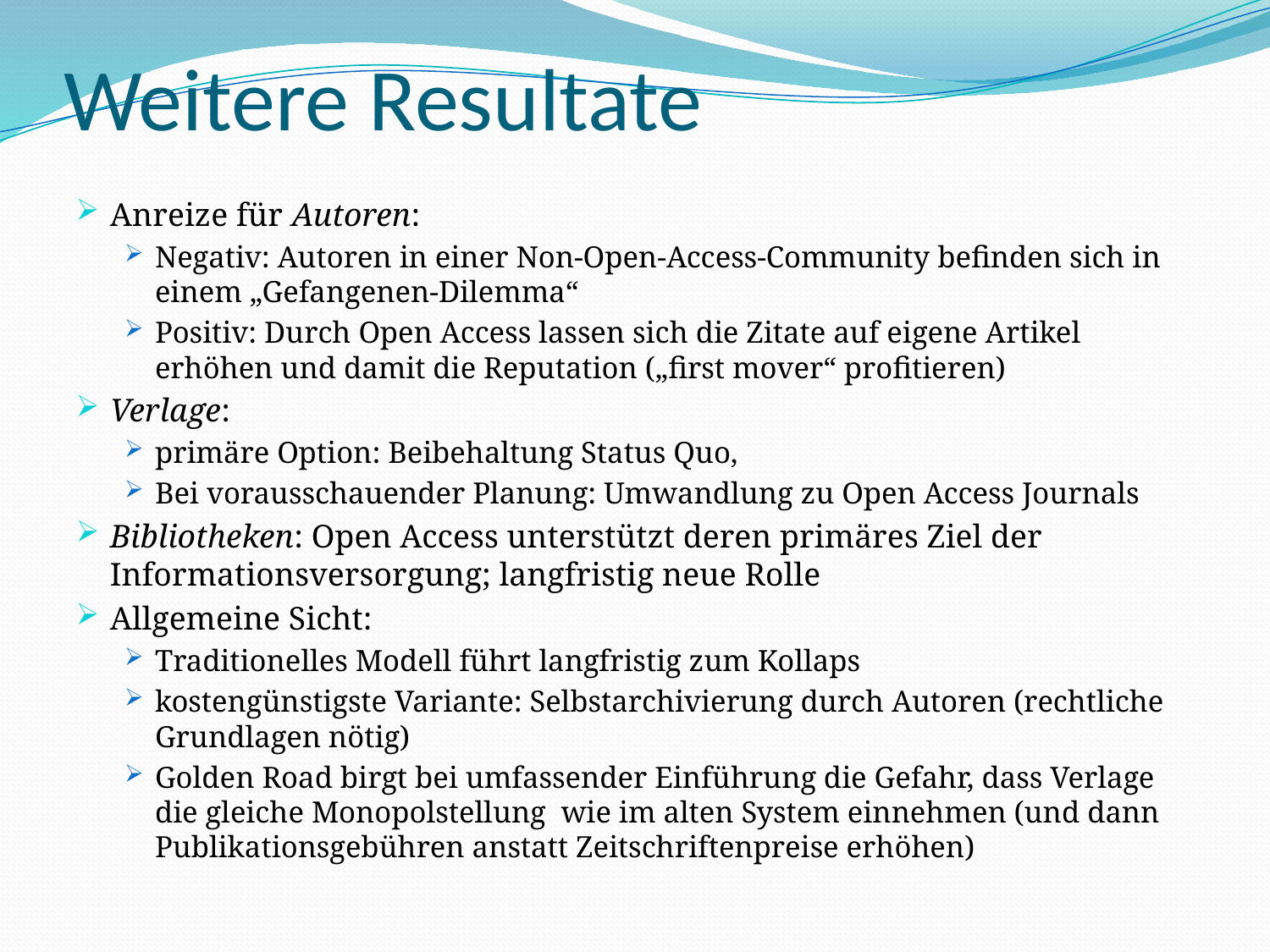

# Weitere Resultate
Anreize für Autoren:
Negativ: Autoren in einer Non-Open-Access-Community befinden sich in einem „Gefangenen-Dilemma“
Positiv: Durch Open Access lassen sich die Zitate auf eigene Artikel erhöhen und damit die Reputation („first mover“ profitieren)
Verlage:
primäre Option: Beibehaltung Status Quo,
Bei vorausschauender Planung: Umwandlung zu Open Access Journals
Bibliotheken: Open Access unterstützt deren primäres Ziel der Informationsversorgung; langfristig neue Rolle
Allgemeine Sicht:
Traditionelles Modell führt langfristig zum Kollaps
kostengünstigste Variante: Selbstarchivierung durch Autoren (rechtliche Grundlagen nötig)
Golden Road birgt bei umfassender Einführung die Gefahr, dass Verlage die gleiche Monopolstellung  wie im alten System einnehmen (und dann Publikationsgebühren anstatt Zeitschriftenpreise erhöhen)